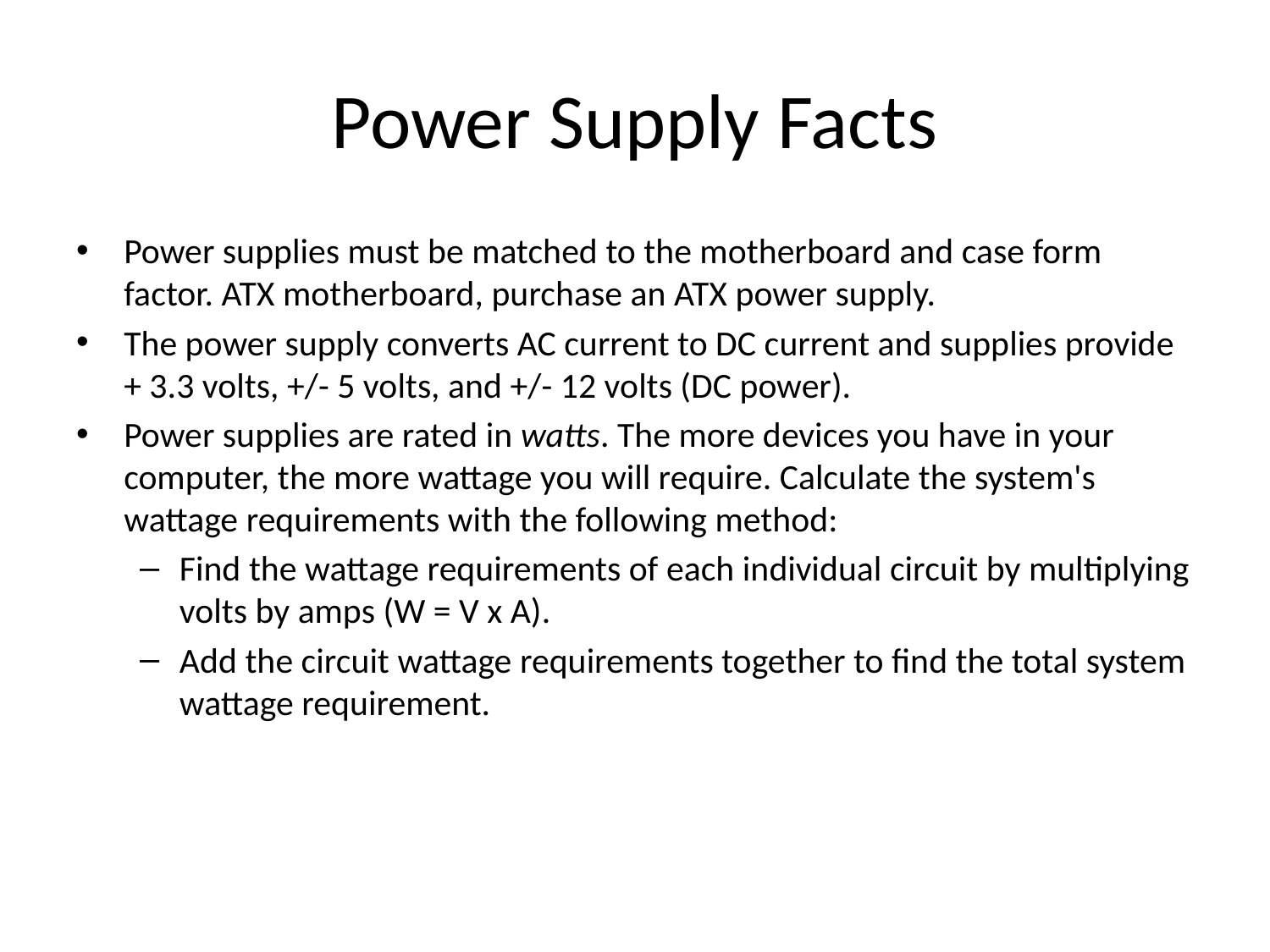

# Power Supply Facts
Power supplies must be matched to the motherboard and case form factor. ATX motherboard, purchase an ATX power supply.
The power supply converts AC current to DC current and supplies provide + 3.3 volts, +/- 5 volts, and +/- 12 volts (DC power).
Power supplies are rated in watts. The more devices you have in your computer, the more wattage you will require. Calculate the system's wattage requirements with the following method:
Find the wattage requirements of each individual circuit by multiplying volts by amps (W = V x A).
Add the circuit wattage requirements together to find the total system wattage requirement.